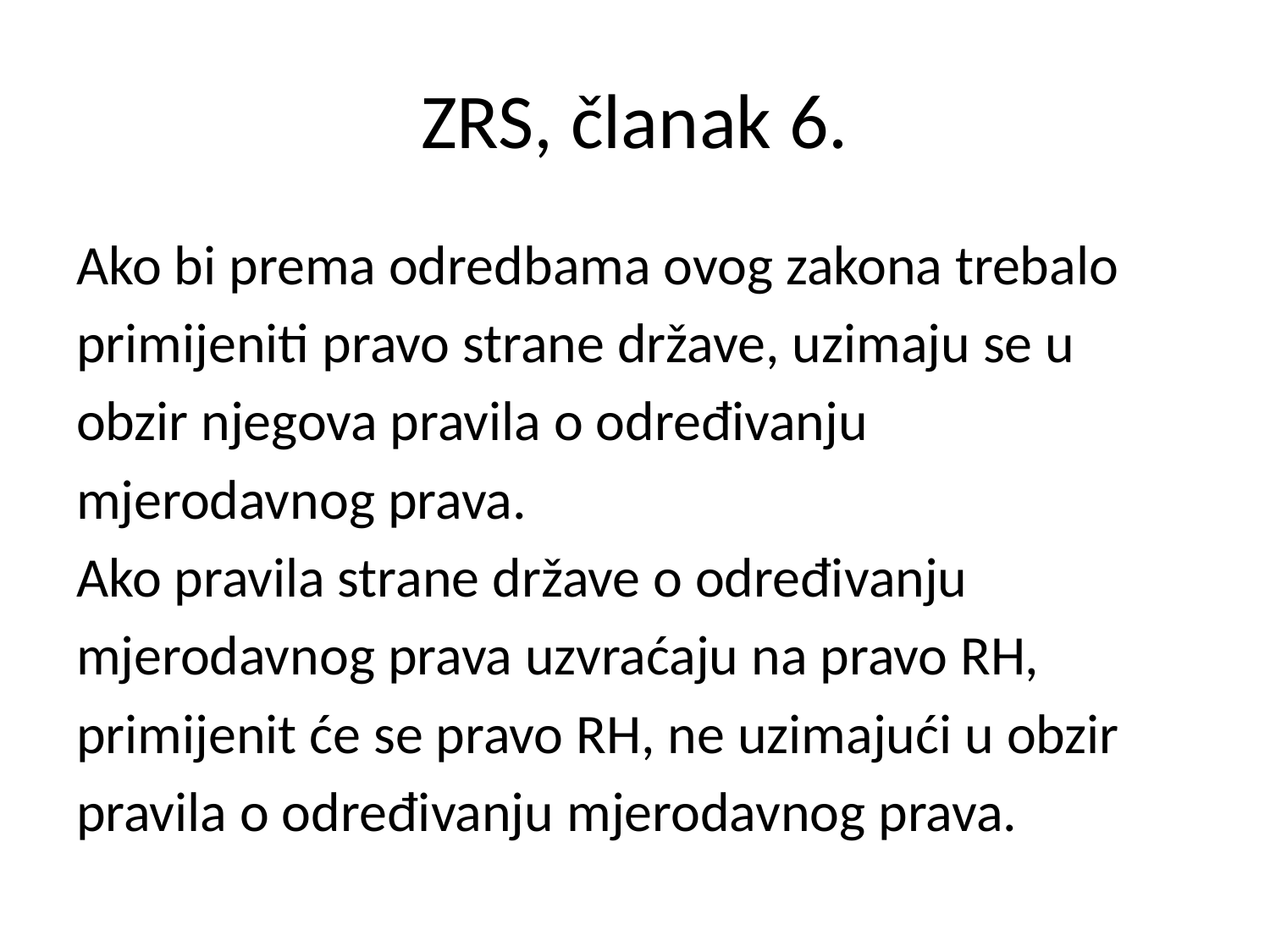

# ZRS, članak 6.
Ako bi prema odredbama ovog zakona trebalo
primijeniti pravo strane države, uzimaju se u
obzir njegova pravila o određivanju
mjerodavnog prava.
Ako pravila strane države o određivanju
mjerodavnog prava uzvraćaju na pravo RH,
primijenit će se pravo RH, ne uzimajući u obzir
pravila o određivanju mjerodavnog prava.